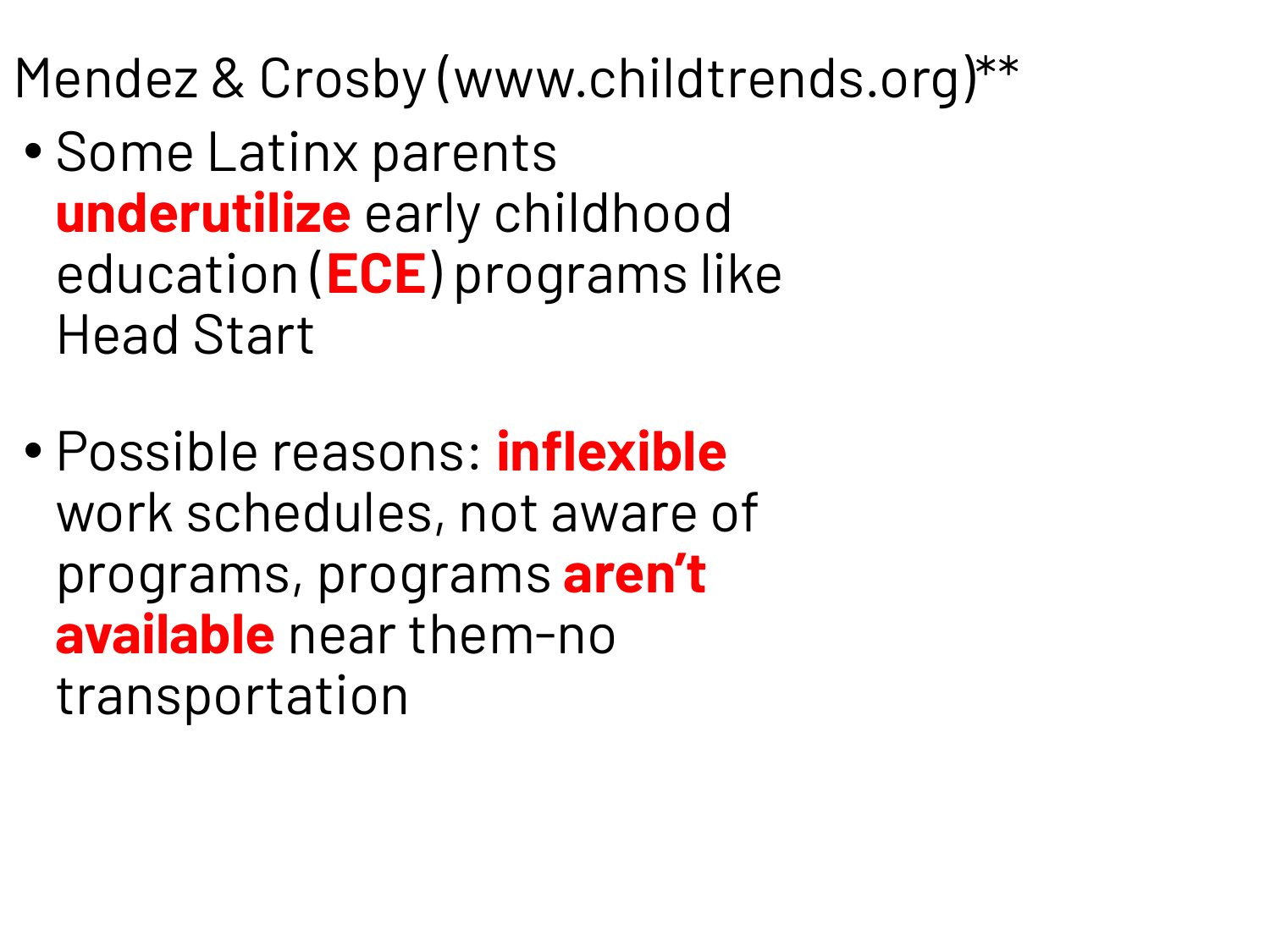

# Mendez & Crosby (www.childtrends.org)**
Some Latinx parents underutilize early childhood education (ECE) programs like Head Start

Possible reasons: inflexible work schedules, not aware of programs, programs aren’t available near them-no transportation